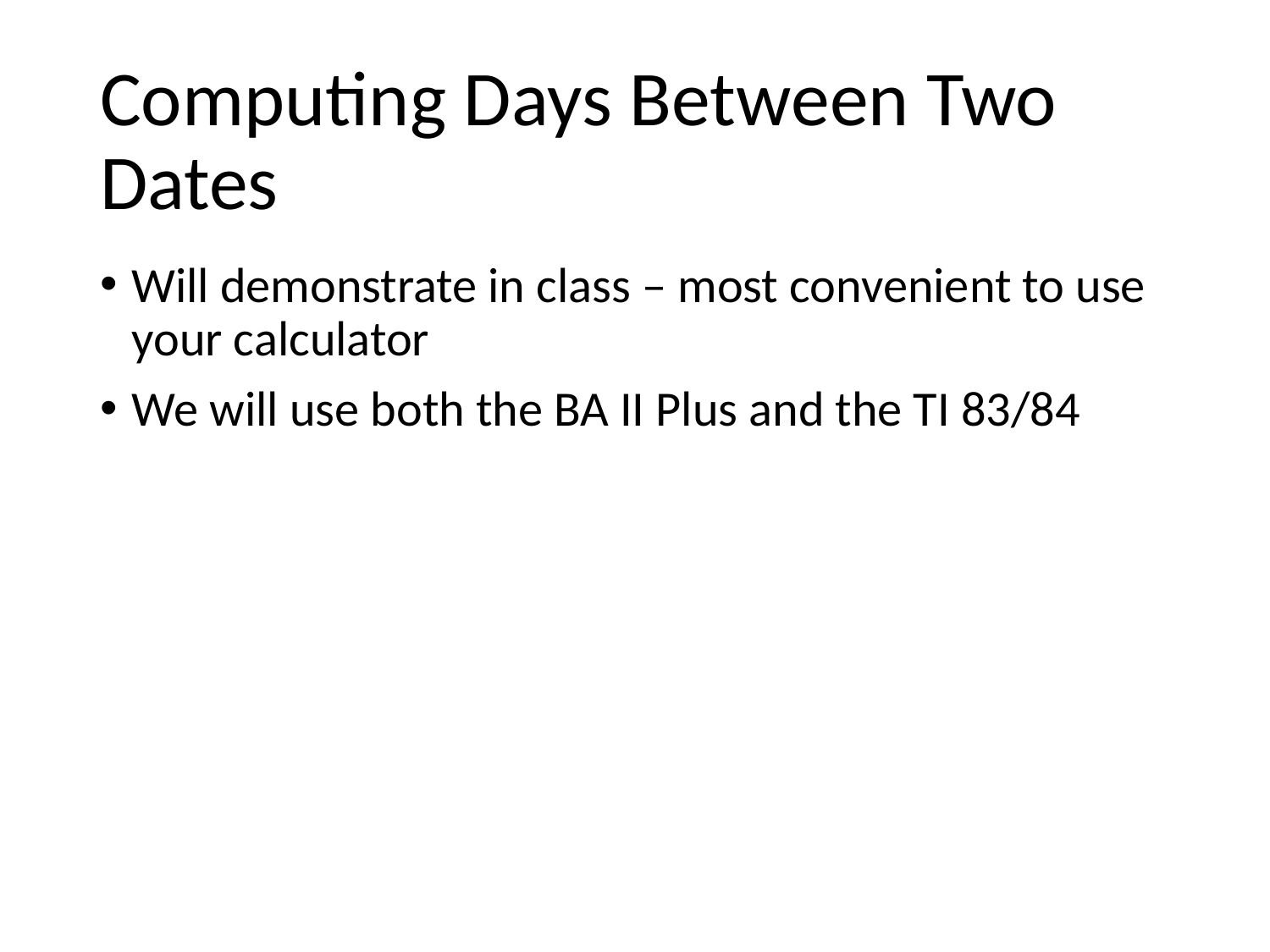

# Computing Days Between Two Dates
Will demonstrate in class – most convenient to use your calculator
We will use both the BA II Plus and the TI 83/84